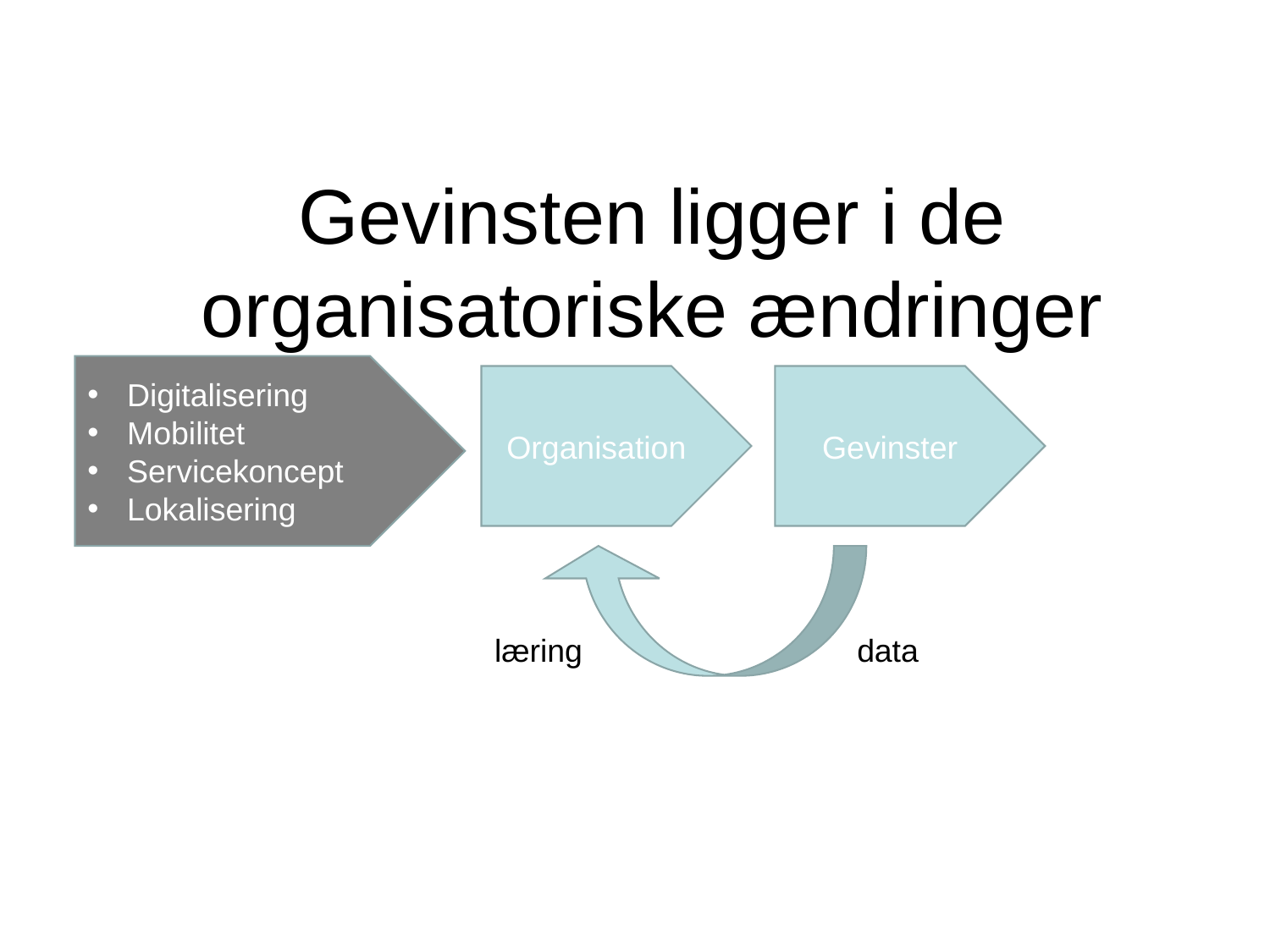

# Gevinsten ligger i de organisatoriske ændringer

Digitalisering
Mobilitet
Servicekoncept
Lokalisering

Organisation
Gevinster

data
læring